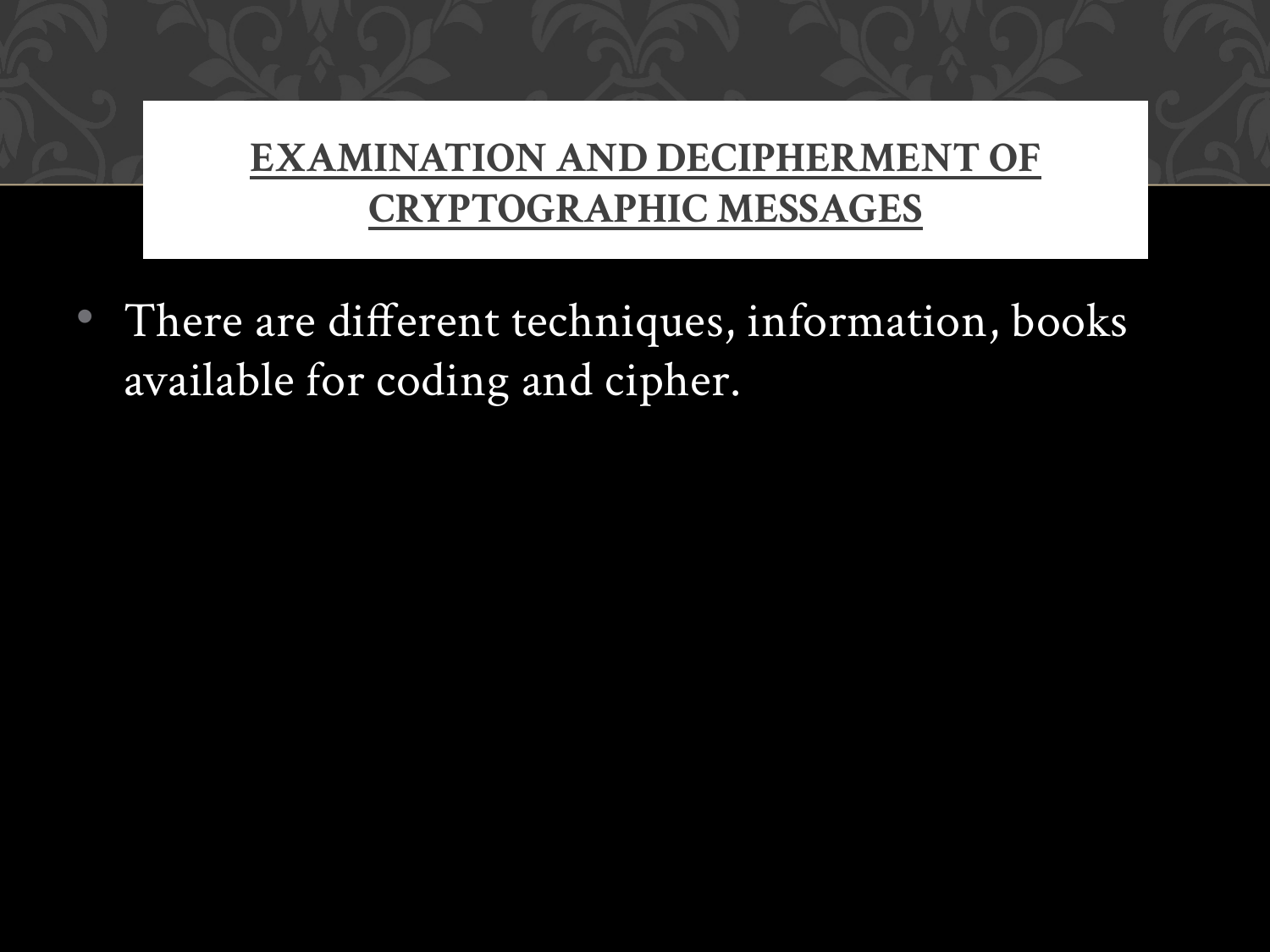

# EXAMINATION AND DECIPHERMENT OF CRYPTOGRAPHIC MESSAGES
There are different techniques, information, books available for coding and cipher.